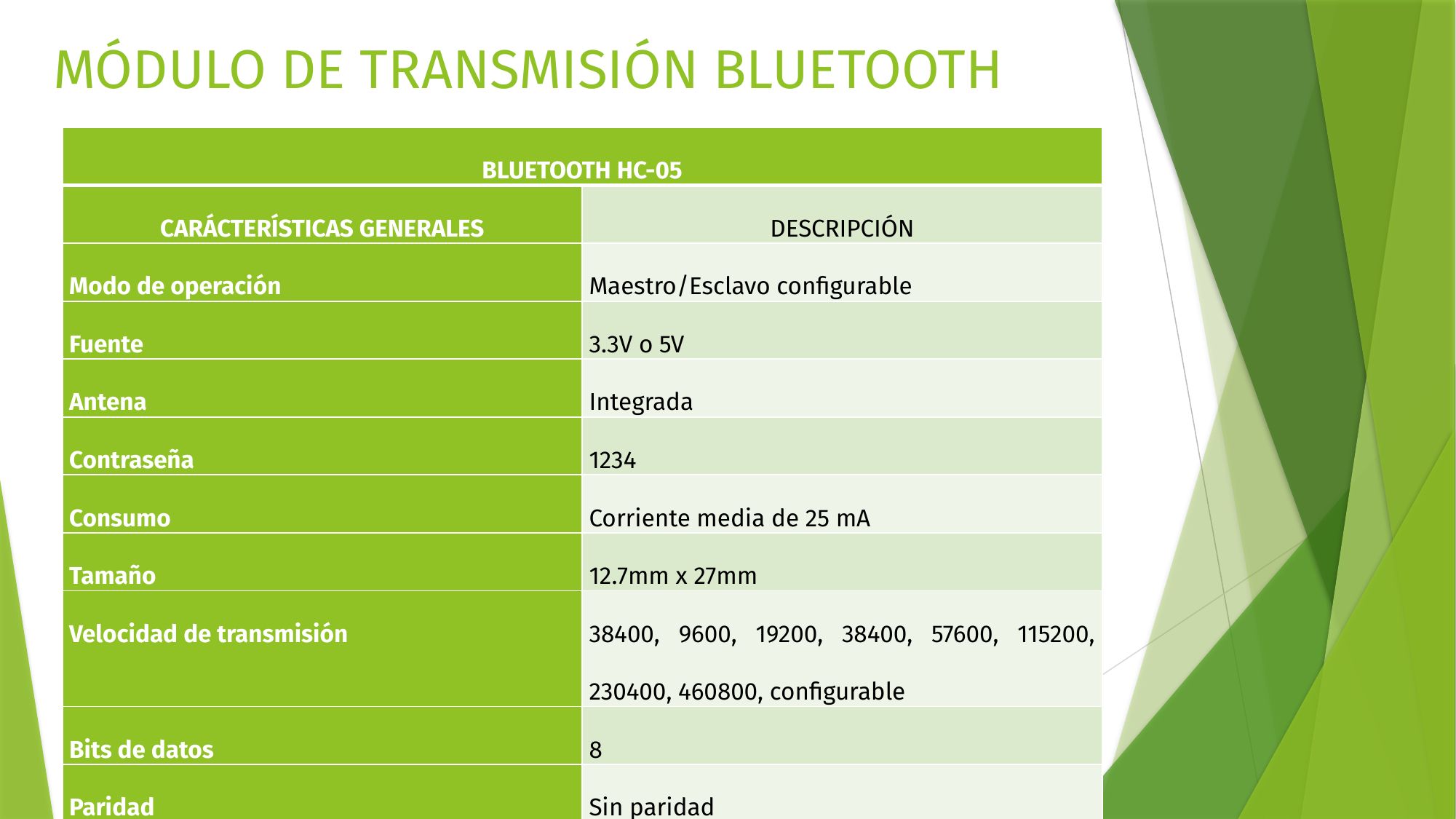

# MÓDULO DE TRANSMISIÓN BLUETOOTH
| BLUETOOTH HC-05 |  |
| --- | --- |
| CARÁCTERÍSTICAS GENERALES | DESCRIPCIÓN |
| Modo de operación | Maestro/Esclavo configurable |
| Fuente | 3.3V o 5V |
| Antena | Integrada |
| Contraseña | 1234 |
| Consumo | Corriente media de 25 mA |
| Tamaño | 12.7mm x 27mm |
| Velocidad de transmisión | 38400, 9600, 19200, 38400, 57600, 115200, 230400, 460800, configurable |
| Bits de datos | 8 |
| Paridad | Sin paridad |